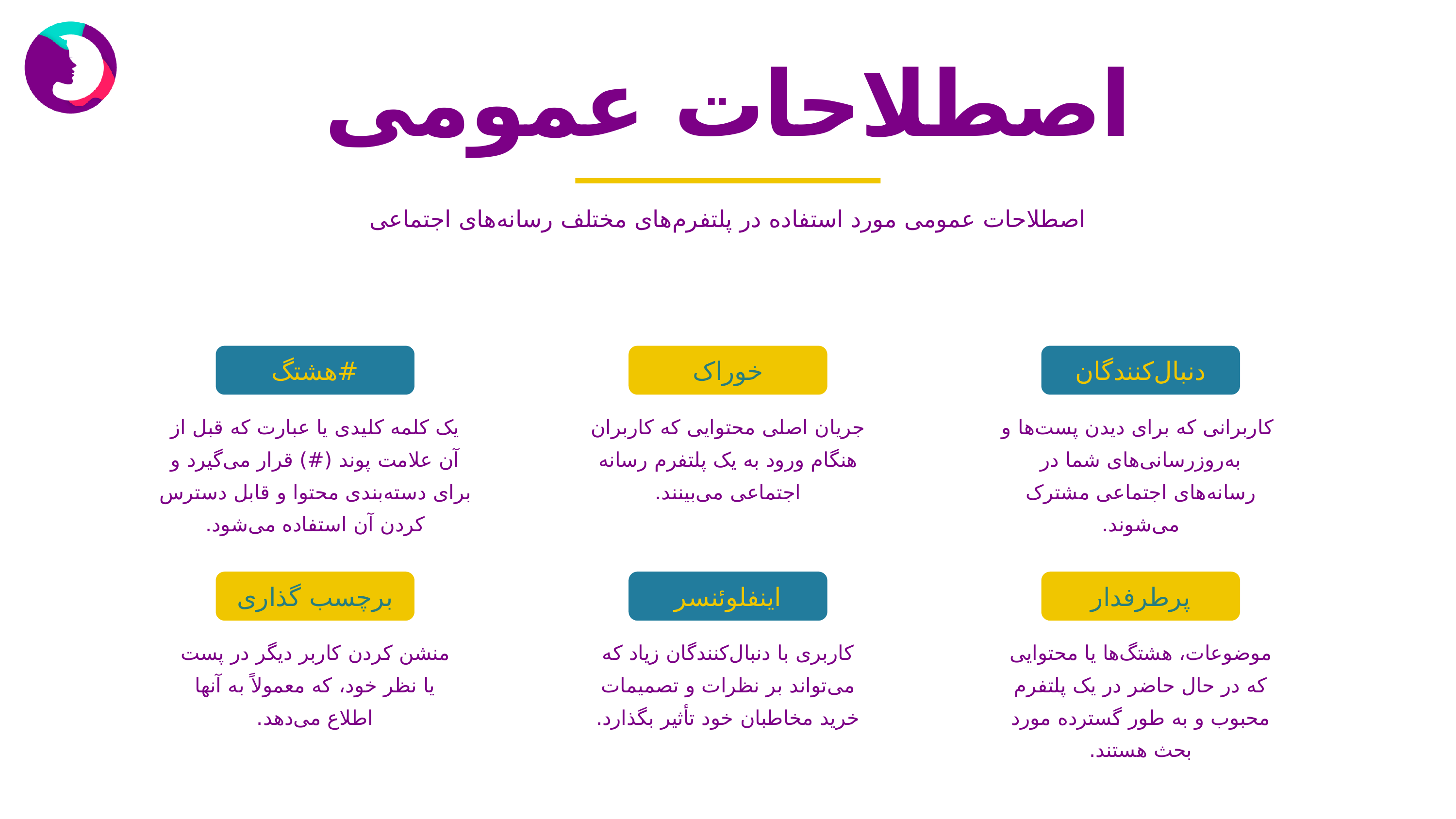

اصطلاحات عمومی

اصطلاحات عمومی مورد استفاده در پلتفرم‌های مختلف رسانه‌های اجتماعی

#هشتگ

خوراک

دنبال‌کنندگان
یک کلمه کلیدی یا عبارت که قبل از آن علامت پوند (#) قرار می‌گیرد و برای دسته‌بندی محتوا و قابل دسترس کردن آن استفاده می‌شود.
جریان اصلی محتوایی که کاربران هنگام ورود به یک پلتفرم رسانه اجتماعی می‌بینند.
 کاربرانی که برای دیدن پست‌ها و به‌روزرسانی‌های شما در رسانه‌های اجتماعی مشترک می‌شوند.

برچسب گذاری

اینفلوئنسر

پرطرفدار
منشن کردن کاربر دیگر در پست یا نظر خود، که معمولاً به آنها اطلاع می‌دهد.
کاربری با دنبال‌کنندگان زیاد که می‌تواند بر نظرات و تصمیمات خرید مخاطبان خود تأثیر بگذارد.
موضوعات، هشتگ‌ها یا محتوایی که در حال حاضر در یک پلتفرم محبوب و به طور گسترده مورد بحث هستند.